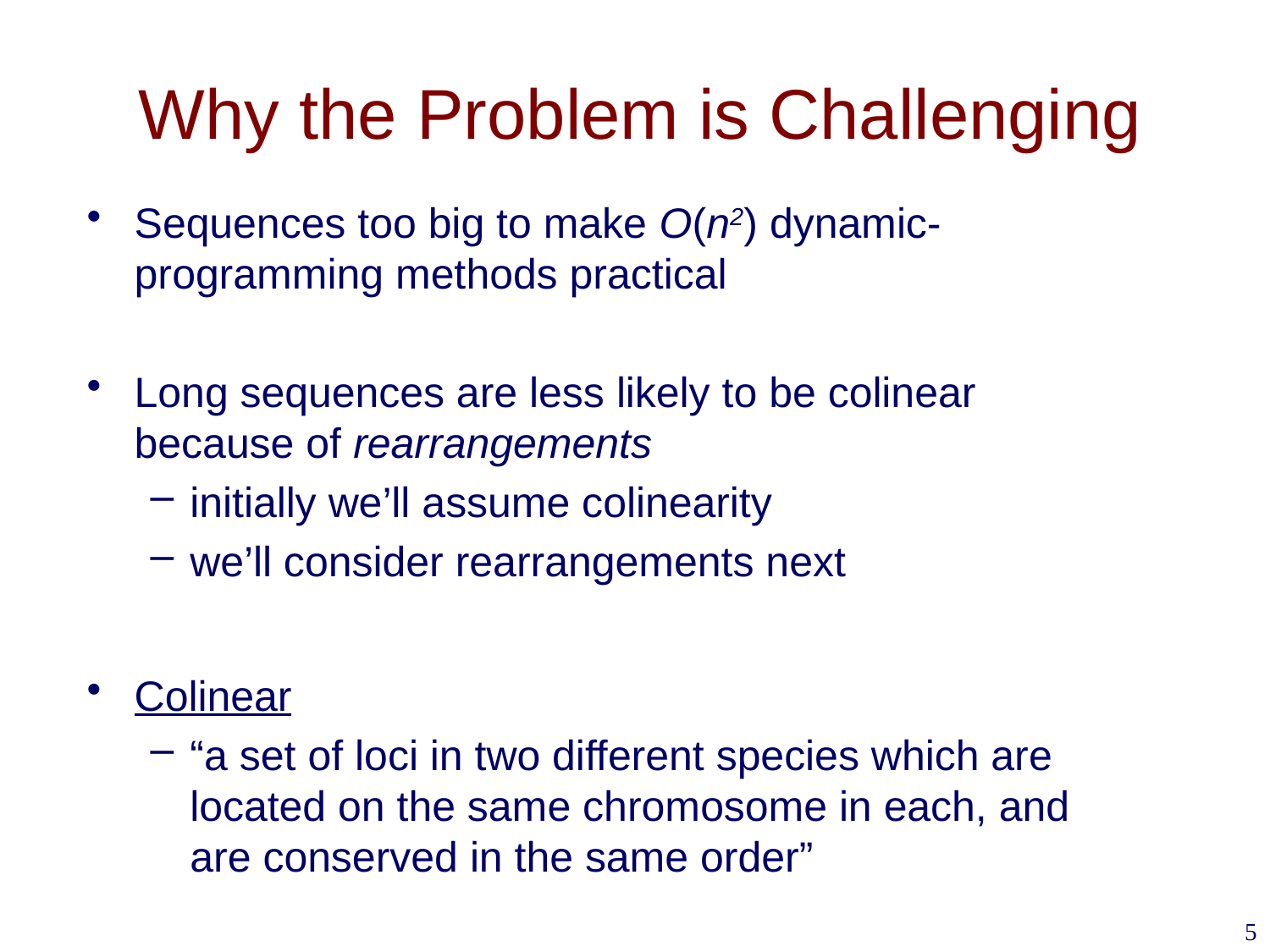

# Why the Problem is Challenging
Sequences too big to make O(n2) dynamic-programming methods practical

Long sequences are less likely to be colinear because of rearrangements
initially we’ll assume colinearity
we’ll consider rearrangements next

Colinear
“a set of loci in two different species which are located on the same chromosome in each, and are conserved in the same order”

5